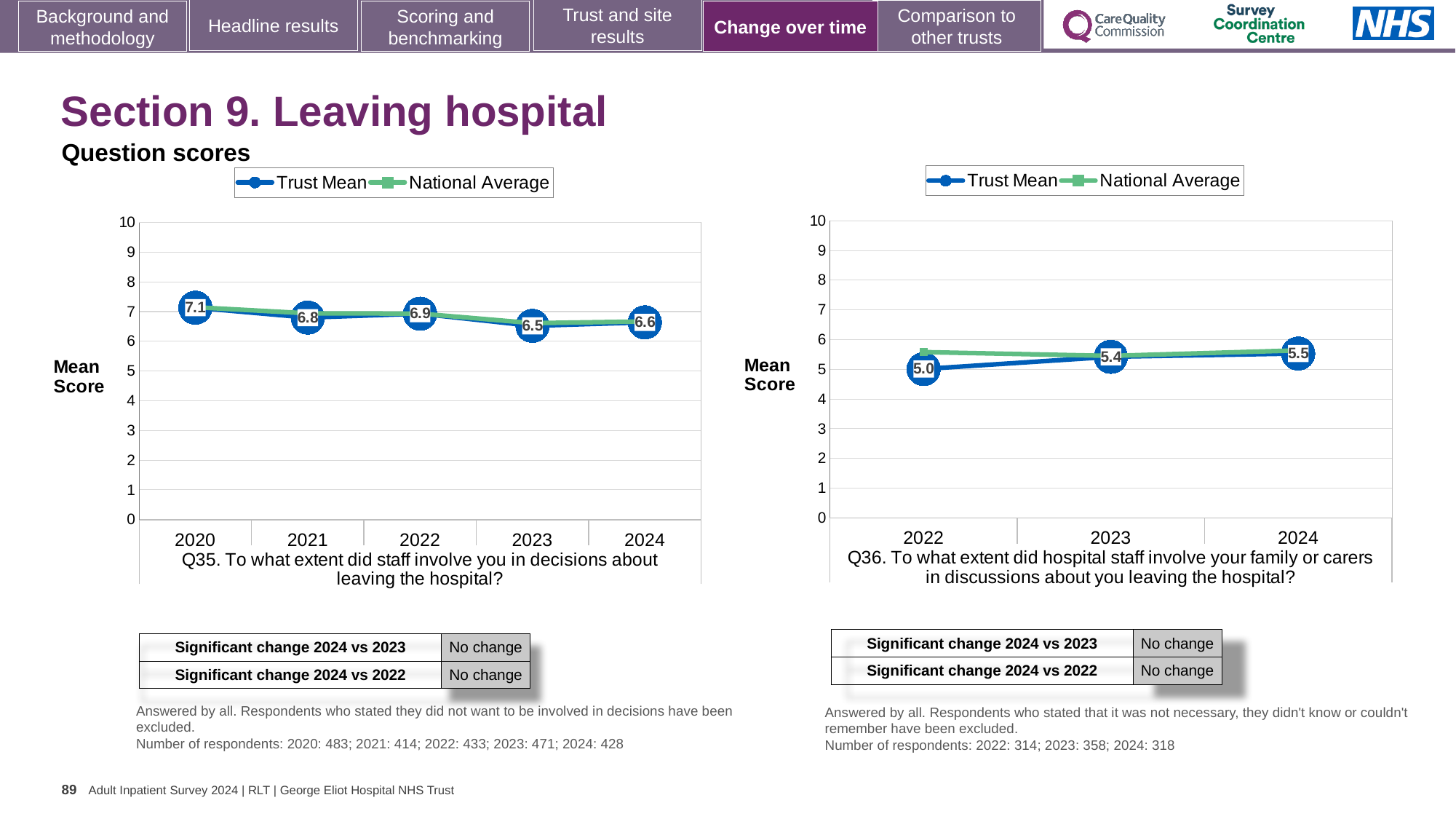

# Section 9. Leaving hospital
Question scores

### Chart

| Category | Trust Mean | National Average |
|---|---|---|
| 2022 | 5.010811647112305 | 5.580055020765087 |
| 2023 | 5.421117496624628 | 5.451676179215576 |
| 2024 | 5.532252669887814 | 5.636999691765052 |

### Chart

| Category | Trust Mean | National Average |
|---|---|---|
| 2020 | 7.13231196395036 | 7.147980493225688 |
| 2021 | 6.798556292310639 | 6.942881082282427 |
| 2022 | 6.930350951126058 | 6.934191277792261 |
| 2023 | 6.521370566249764 | 6.61286261178177 |
| 2024 | 6.638476436726543 | 6.668295380326844 |
| Significant change 2024 vs 2023 | No change |
| --- | --- |
| Significant change 2024 vs 2022 | No change |
| Significant change 2024 vs 2023 | No change |
| --- | --- |
| Significant change 2024 vs 2022 | No change |
Answered by all. Respondents who stated they did not want to be involved in decisions have been excluded.
Number of respondents: 2020: 483; 2021: 414; 2022: 433; 2023: 471; 2024: 428

Answered by all. Respondents who stated that it was not necessary, they didn't know or couldn't remember have been excluded.
Number of respondents: 2022: 314; 2023: 358; 2024: 318

89